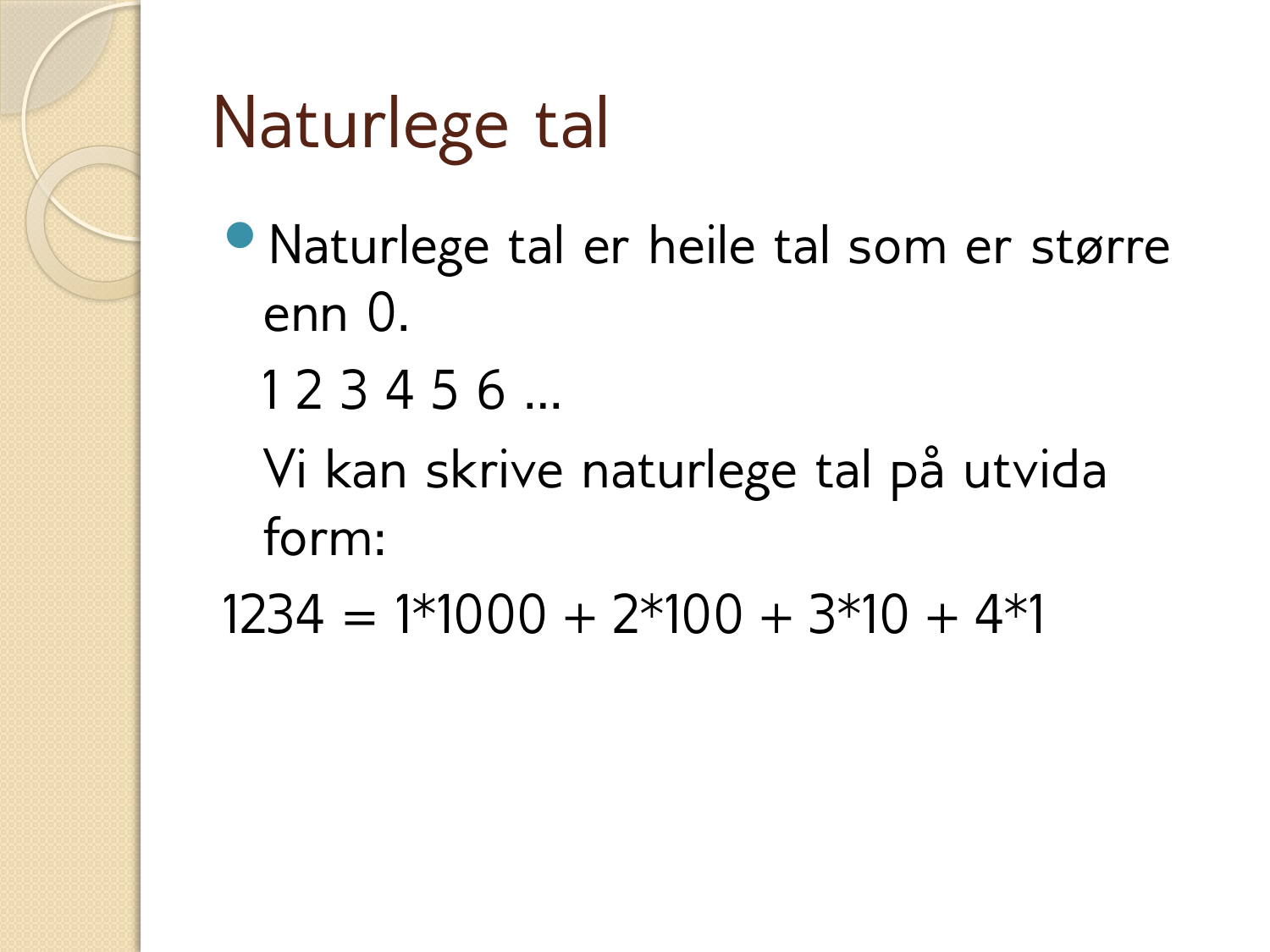

# Naturlege tal
Naturlege tal er heile tal som er større enn 0.
	1 2 3 4 5 6 …
	Vi kan skrive naturlege tal på utvida form:
1234 = 1*1000 + 2*100 + 3*10 + 4*1